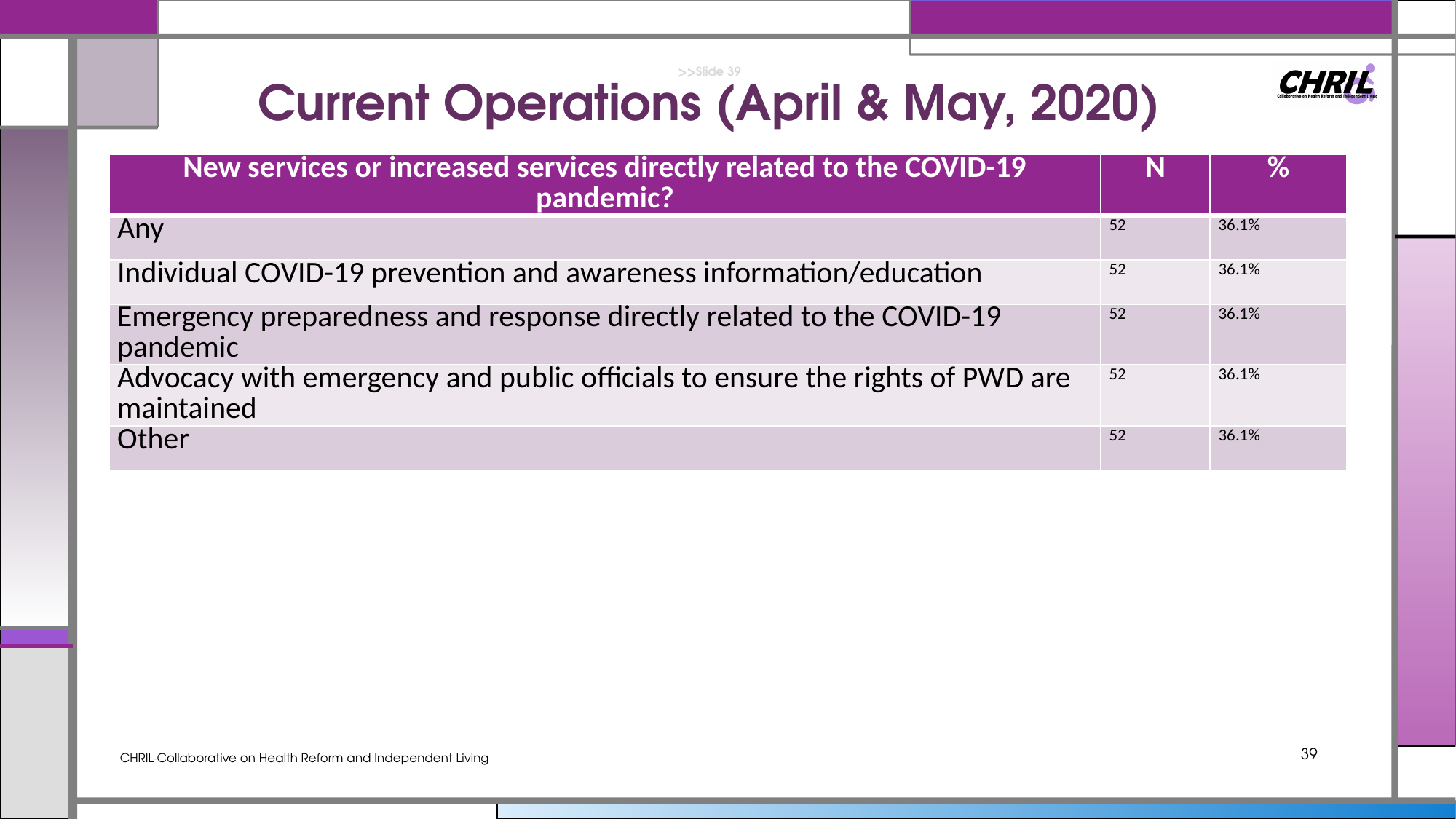

# >>Slide 39 Current Operations (April & May, 2020)
| New services or increased services directly related to the COVID-19 pandemic? | N | % |
| --- | --- | --- |
| Any | 52 | 36.1% |
| Individual COVID-19 prevention and awareness information/education | 52 | 36.1% |
| Emergency preparedness and response directly related to the COVID-19 pandemic | 52 | 36.1% |
| Advocacy with emergency and public officials to ensure the rights of PWD are maintained | 52 | 36.1% |
| Other | 52 | 36.1% |
CHRIL-Collaborative on Health Reform and Independent Living
39